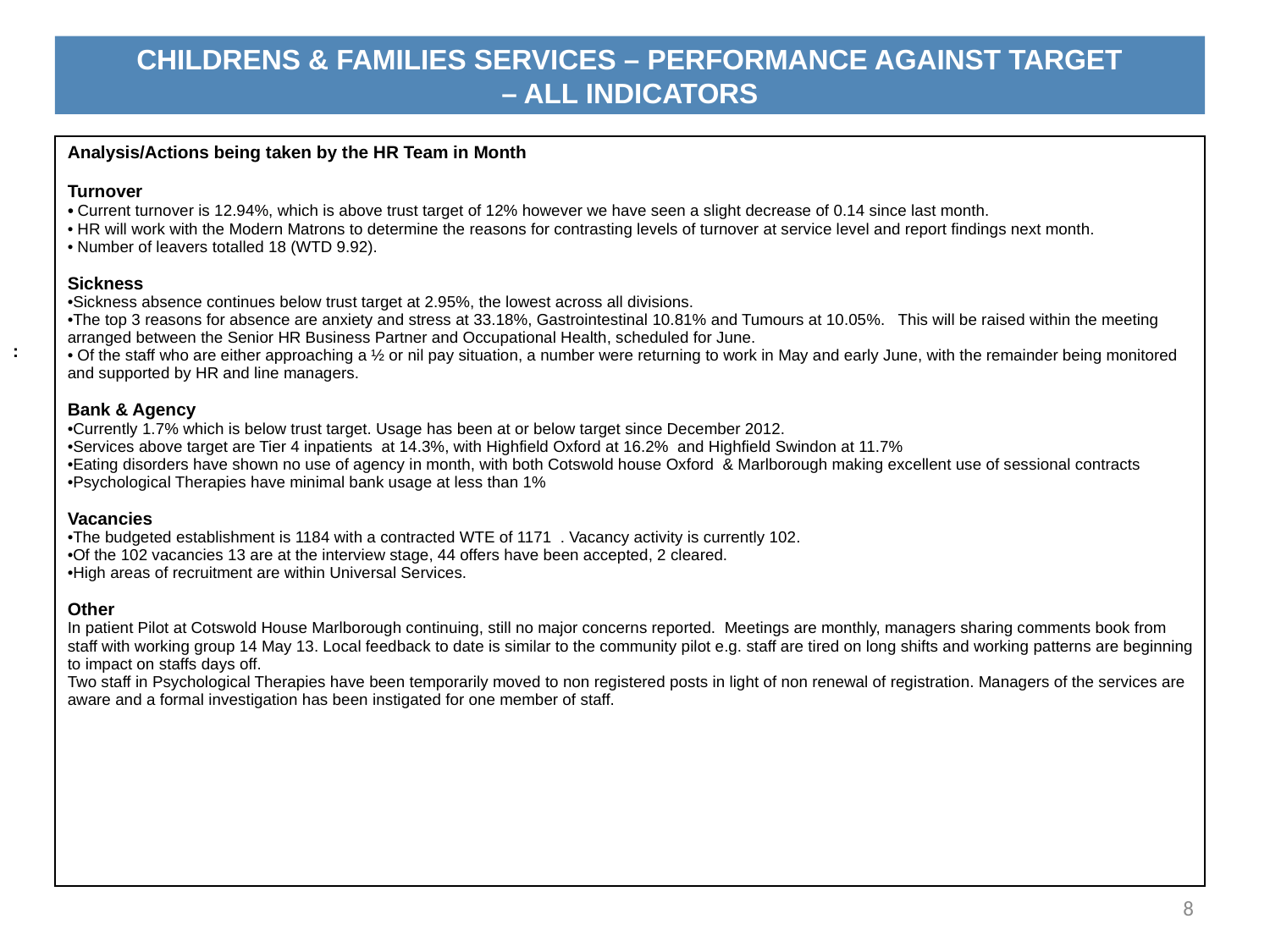

:
# CHILDRENS & FAMILIES SERVICES – PERFORMANCE AGAINST TARGET – ALL INDICATORS
| Analysis/Actions being taken by the HR Team in Month   Turnover  Current turnover is 12.94%, which is above trust target of 12% however we have seen a slight decrease of 0.14 since last month. HR will work with the Modern Matrons to determine the reasons for contrasting levels of turnover at service level and report findings next month. Number of leavers totalled 18 (WTD 9.92). Sickness Sickness absence continues below trust target at 2.95%, the lowest across all divisions. The top 3 reasons for absence are anxiety and stress at 33.18%, Gastrointestinal 10.81% and Tumours at 10.05%. This will be raised within the meeting arranged between the Senior HR Business Partner and Occupational Health, scheduled for June. Of the staff who are either approaching a ½ or nil pay situation, a number were returning to work in May and early June, with the remainder being monitored and supported by HR and line managers. Bank & Agency Currently 1.7% which is below trust target. Usage has been at or below target since December 2012. Services above target are Tier 4 inpatients at 14.3%, with Highfield Oxford at 16.2% and Highfield Swindon at 11.7% Eating disorders have shown no use of agency in month, with both Cotswold house Oxford & Marlborough making excellent use of sessional contracts Psychological Therapies have minimal bank usage at less than 1% Vacancies The budgeted establishment is 1184 with a contracted WTE of 1171 . Vacancy activity is currently 102. Of the 102 vacancies 13 are at the interview stage, 44 offers have been accepted, 2 cleared. High areas of recruitment are within Universal Services. Other In patient Pilot at Cotswold House Marlborough continuing, still no major concerns reported. Meetings are monthly, managers sharing comments book from staff with working group 14 May 13. Local feedback to date is similar to the community pilot e.g. staff are tired on long shifts and working patterns are beginning to impact on staffs days off.  Two staff in Psychological Therapies have been temporarily moved to non registered posts in light of non renewal of registration. Managers of the services are aware and a formal investigation has been instigated for one member of staff. |
| --- |
8